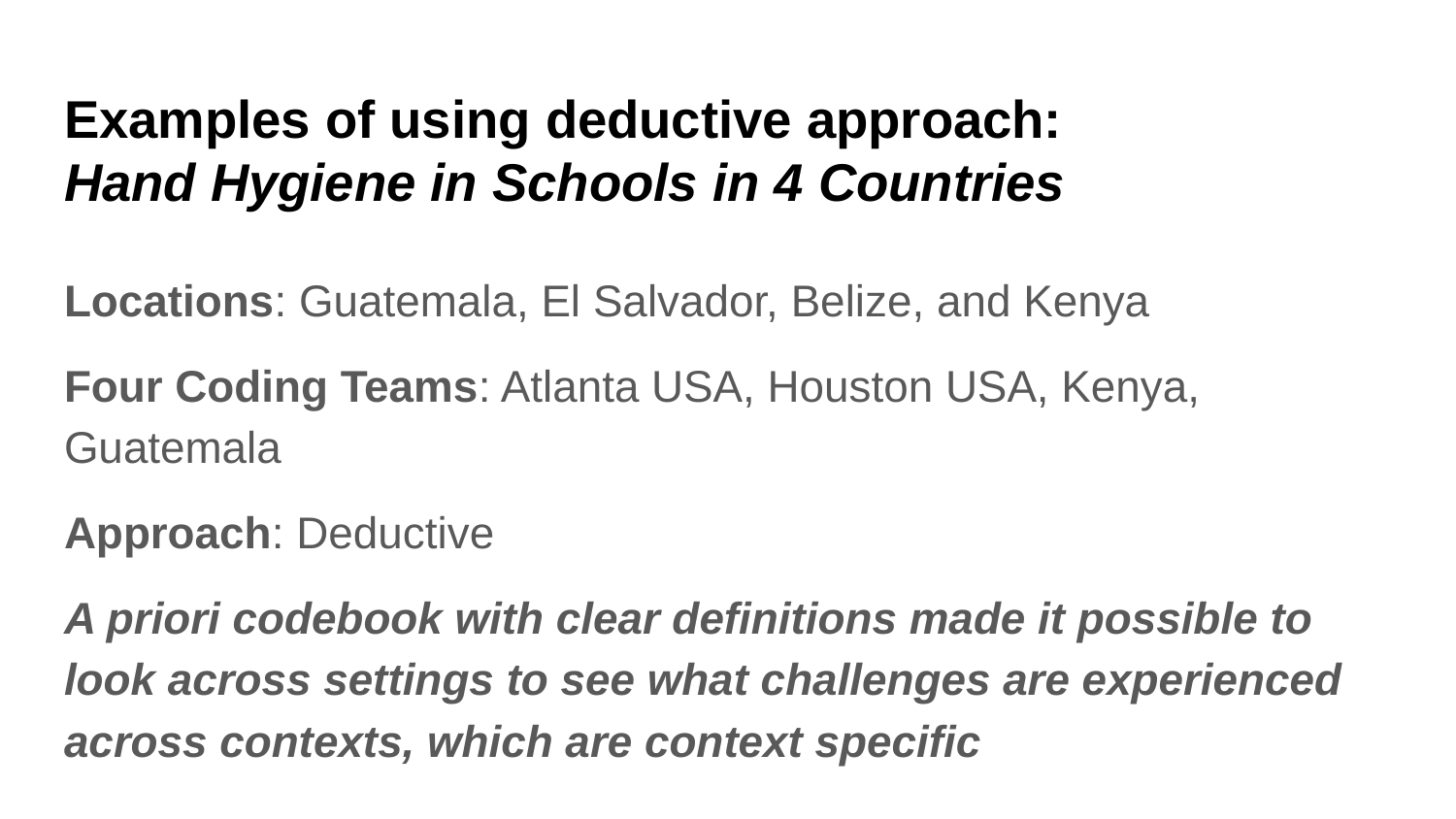

# Examples of using deductive approach:
Hand Hygiene in Schools in 4 Countries
Locations: Guatemala, El Salvador, Belize, and Kenya
Four Coding Teams: Atlanta USA, Houston USA, Kenya, Guatemala
Approach: Deductive
A priori codebook with clear definitions made it possible to look across settings to see what challenges are experienced across contexts, which are context specific